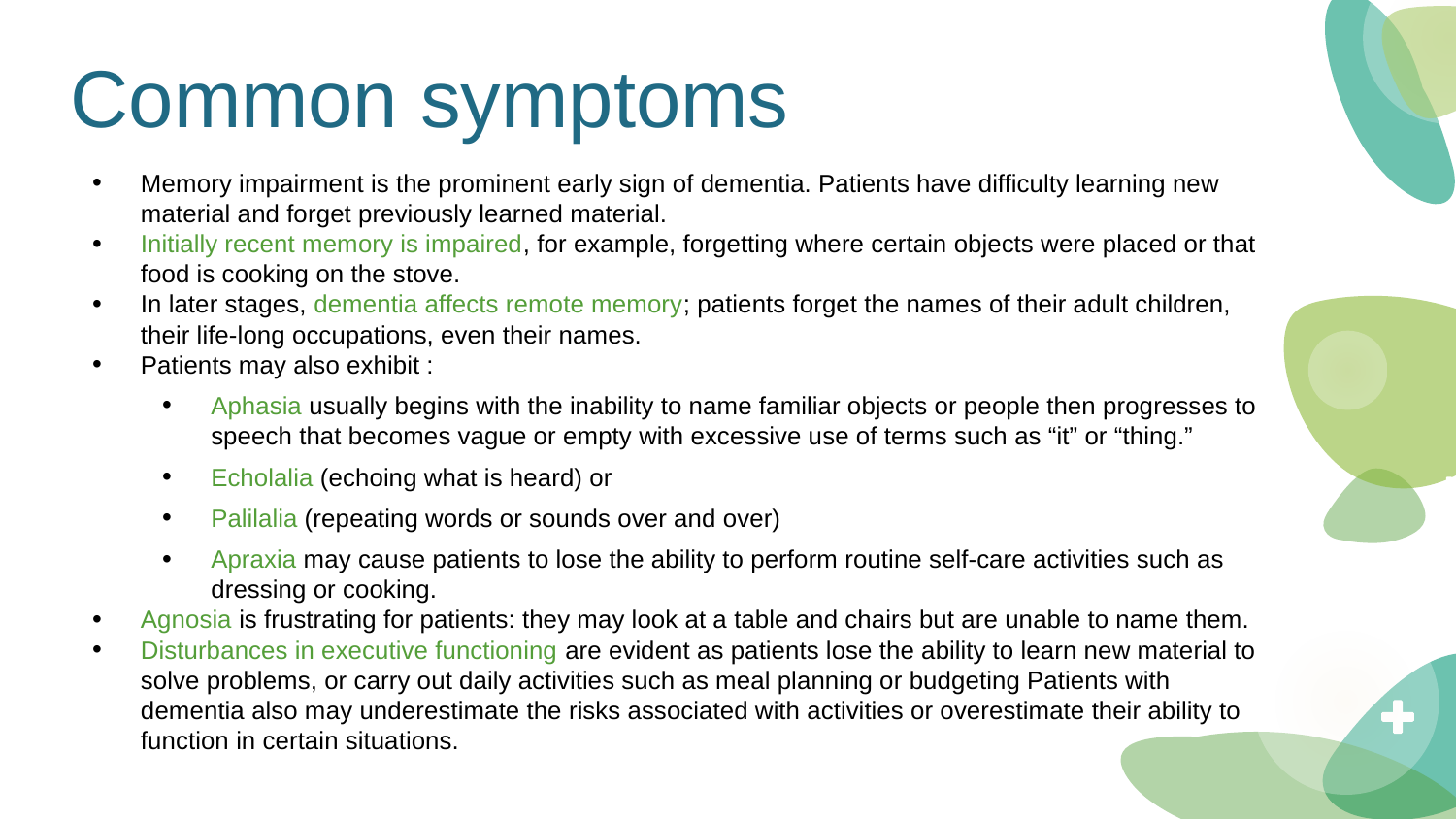

# Common symptoms
Memory impairment is the prominent early sign of dementia. Patients have difficulty learning new material and forget previously learned material.
Initially recent memory is impaired, for example, forgetting where certain objects were placed or that food is cooking on the stove.
In later stages, dementia affects remote memory; patients forget the names of their adult children, their life-long occupations, even their names.
Patients may also exhibit :
Aphasia usually begins with the inability to name familiar objects or people then progresses to speech that becomes vague or empty with excessive use of terms such as “it” or “thing.”
Echolalia (echoing what is heard) or
Palilalia (repeating words or sounds over and over)
Apraxia may cause patients to lose the ability to perform routine self-care activities such as dressing or cooking.
Agnosia is frustrating for patients: they may look at a table and chairs but are unable to name them.
Disturbances in executive functioning are evident as patients lose the ability to learn new material to solve problems, or carry out daily activities such as meal planning or budgeting Patients with dementia also may underestimate the risks associated with activities or overestimate their ability to function in certain situations.